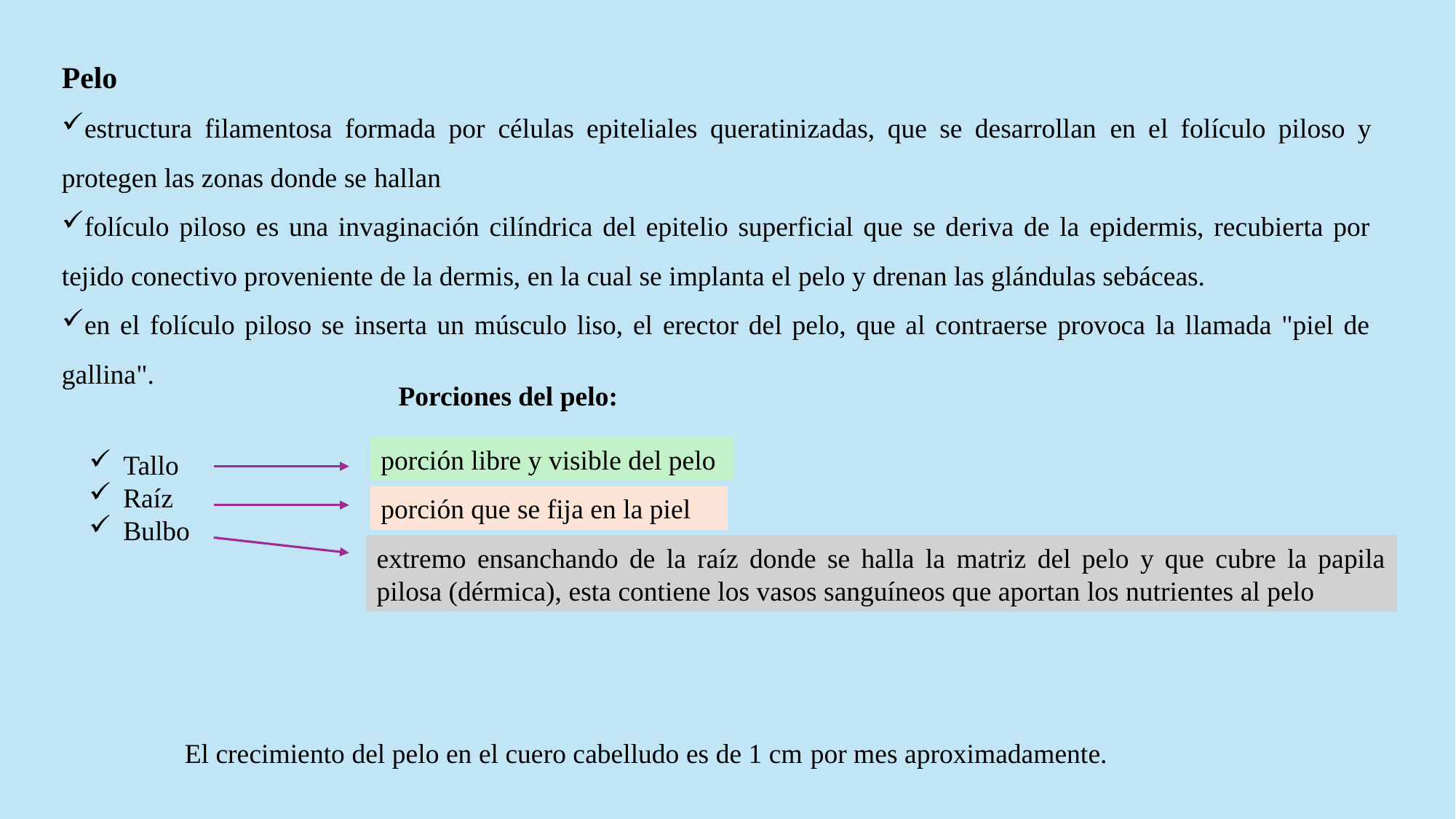

Pelo
estructura filamentosa formada por células epiteliales queratinizadas, que se desarrollan en el folículo piloso y protegen las zonas donde se hallan
folículo piloso es una invaginación cilíndrica del epitelio superficial que se deriva de la epidermis, recubierta por tejido conectivo proveniente de la dermis, en la cual se implanta el pelo y drenan las glándulas sebáceas.
en el folículo piloso se inserta un músculo liso, el erector del pelo, que al contraerse provoca la llamada "piel de gallina".
Porciones del pelo:
porción libre y visible del pelo
Tallo
Raíz
Bulbo
porción que se fija en la piel
extremo ensanchando de la raíz donde se halla la matriz del pelo y que cubre la papila pilosa (dérmica), esta contiene los vasos sanguíneos que aportan los nutrientes al pelo
El crecimiento del pelo en el cuero cabelludo es de 1 cm por mes aproximadamente.